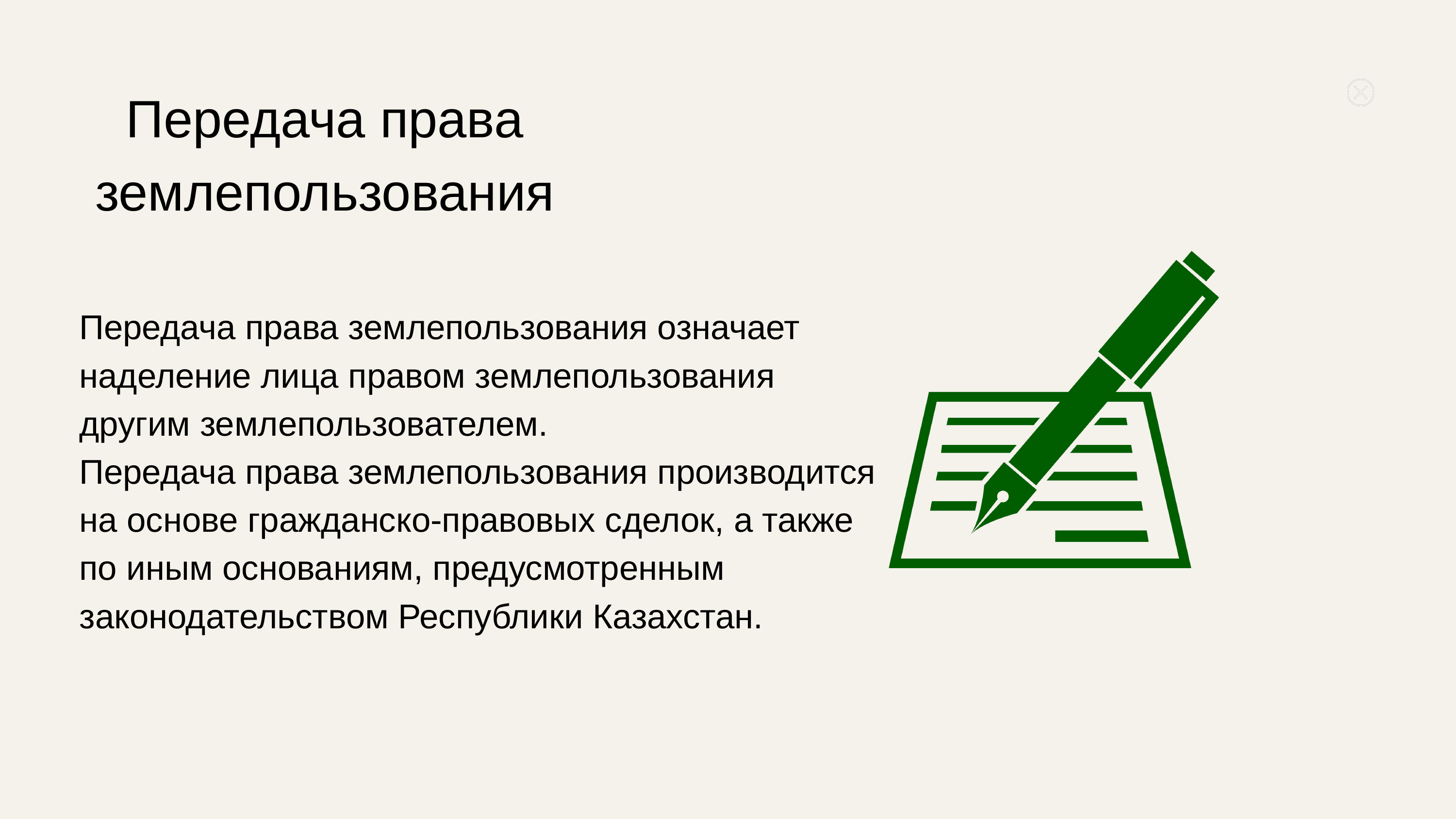

Передача права землепользования

Передача права землепользования означает наделение лица правом землепользования другим землепользователем.
Передача права землепользования производится на основе гражданско-правовых сделок, а также по иным основаниям, предусмотренным законодательством Республики Казахстан.